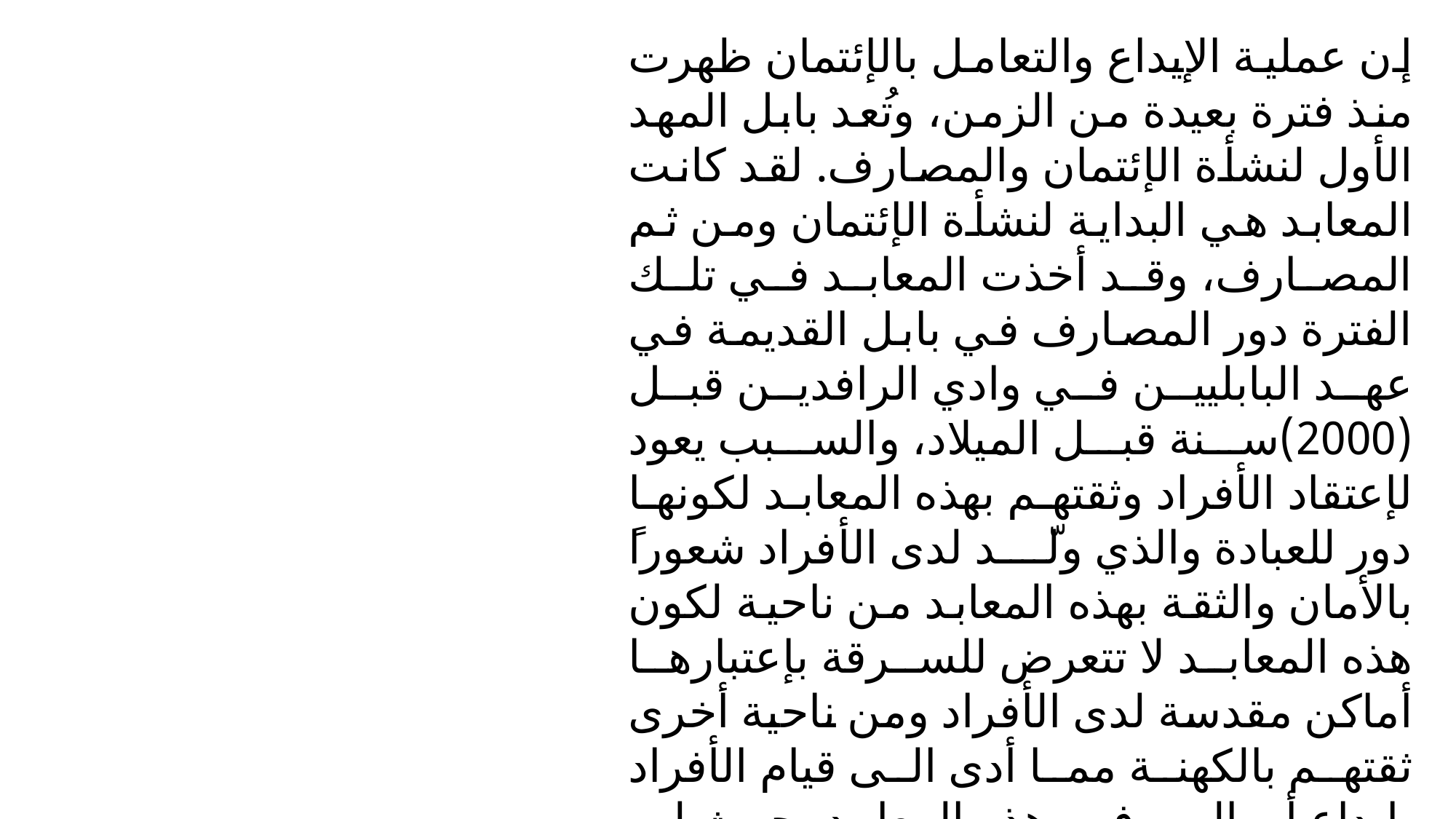

إن عملية الإيداع والتعامل بالإئتمان ظهرت منذ فترة بعيدة من الزمن، وتُعد بابل المهد الأول لنشأة الإئتمان والمصارف. لقد كانت المعابد هي البداية لنشأة الإئتمان ومن ثم المصارف، وقد أخذت المعابد في تلك الفترة دور المصارف في بابل القديمة في عهد البابليين في وادي الرافدين قبل (2000)سنة قبل الميلاد، والسبب يعود لإعتقاد الأفراد وثقتهم بهذه المعابد لكونها دور للعبادة والذي ولّد لدى الأفراد شعوراً بالأمان والثقة بهذه المعابد من ناحية لكون هذه المعابد لا تتعرض للسرقة بإعتبارها أماكن مقدسة لدى الأفراد ومن ناحية أخرى ثقتهم بالكهنة مما أدى الى قيام الأفراد بإيداع أموالهم في هذه المعابد، حيث لم تكن المؤسسات المصرفية موجودة في ذلك الوقت بشكل مستقل.